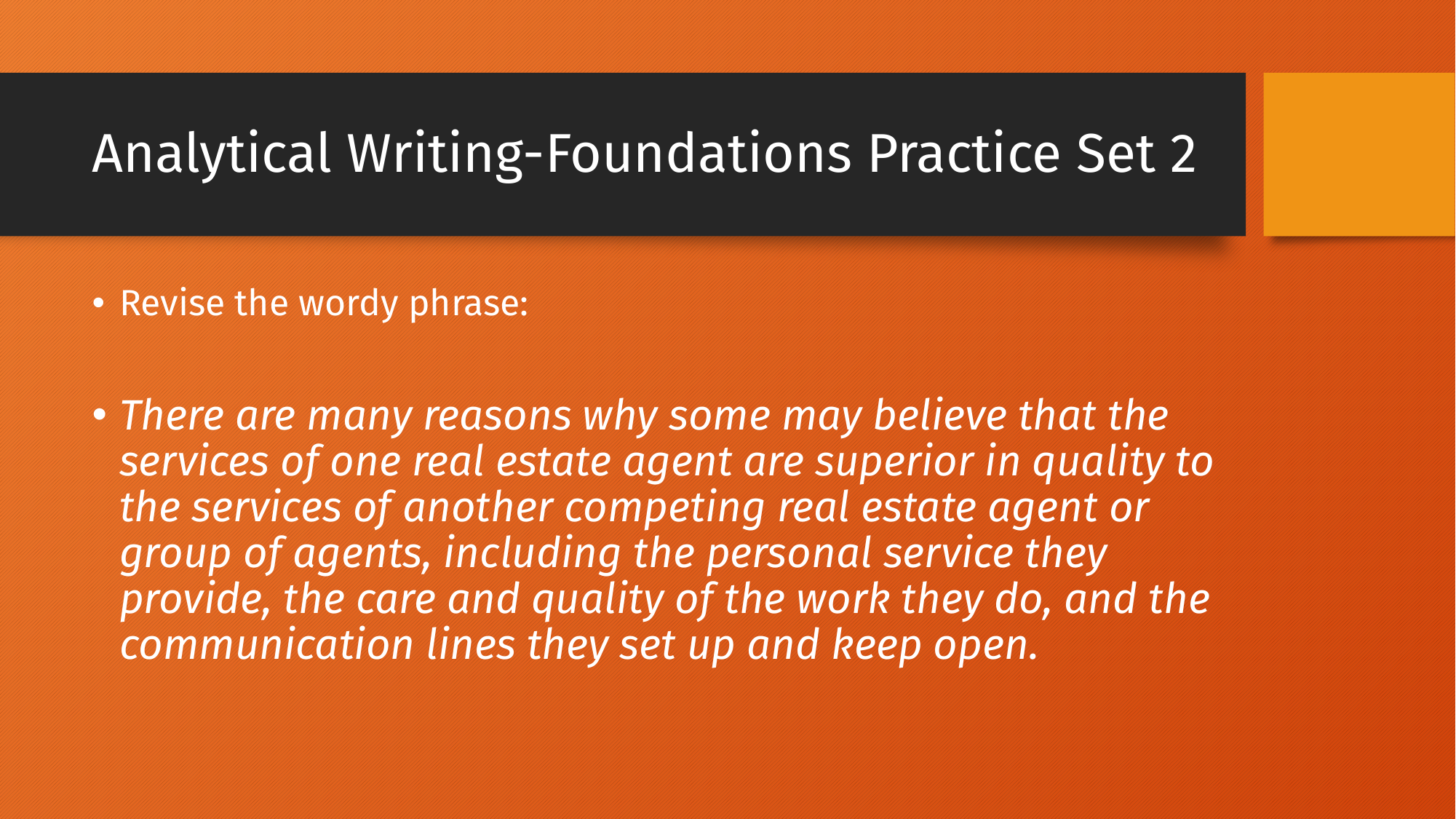

# Analytical Writing-Foundations Practice Set 2
Revise the wordy phrase:

There are many reasons why some may believe that the services of one real estate agent are superior in quality to the services of another competing real estate agent or group of agents, including the personal service they provide, the care and quality of the work they do, and the communication lines they set up and keep open.